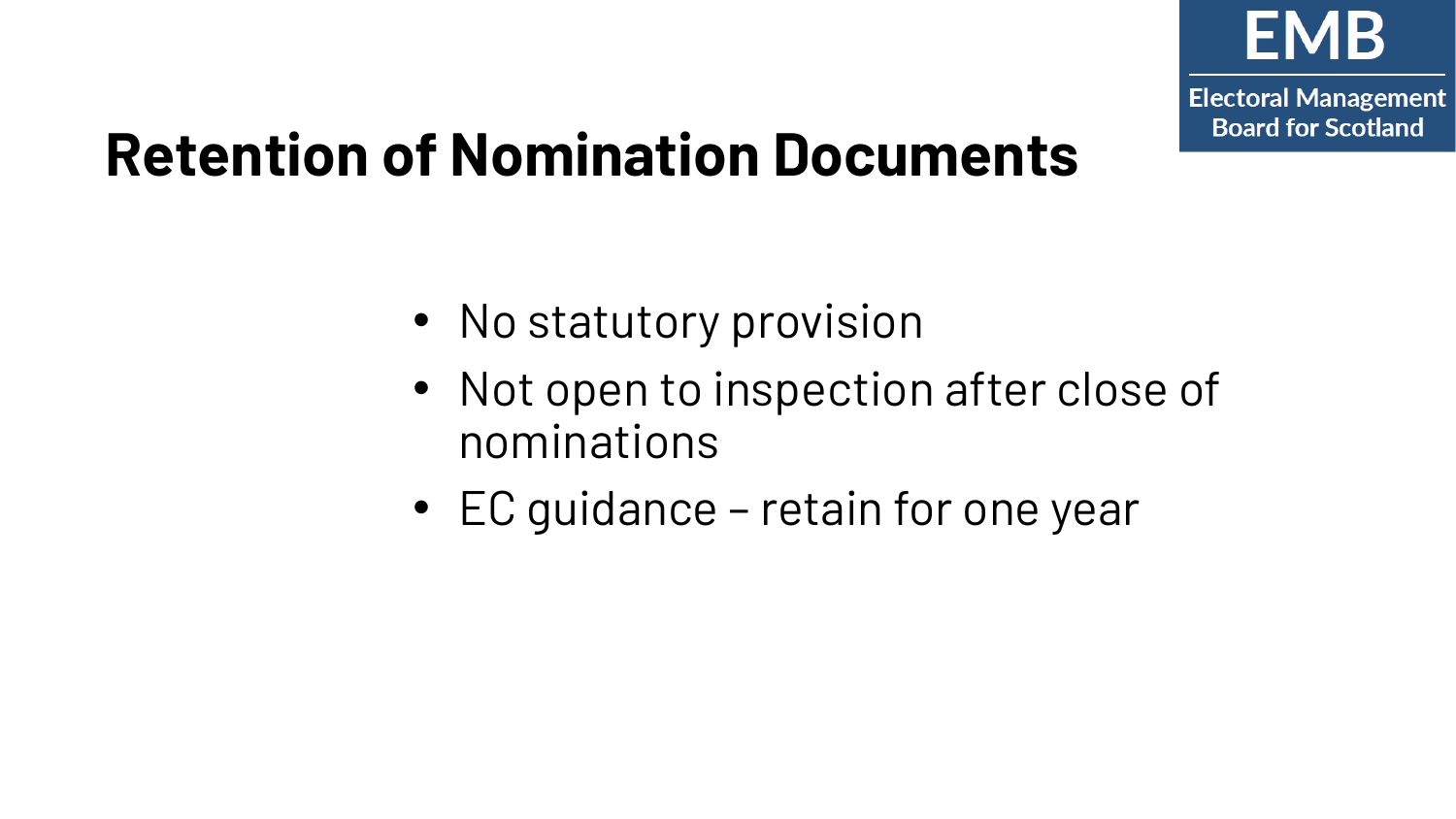

# Retention of Nomination Documents
No statutory provision
Not open to inspection after close of nominations
EC guidance – retain for one year